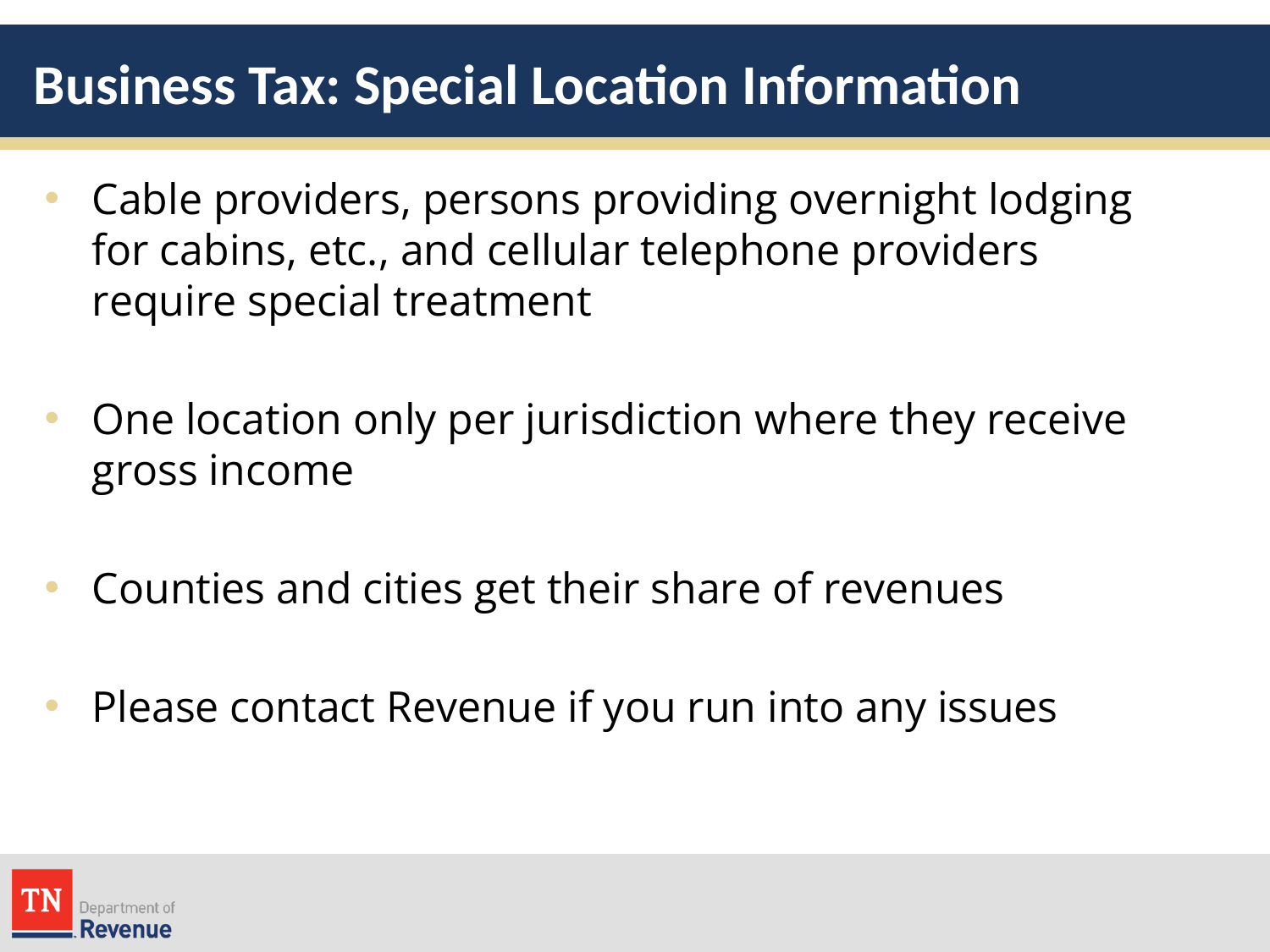

# Business Tax: Special Location Information
Cable providers, persons providing overnight lodging for cabins, etc., and cellular telephone providers require special treatment

One location only per jurisdiction where they receive gross income

Counties and cities get their share of revenues

Please contact Revenue if you run into any issues